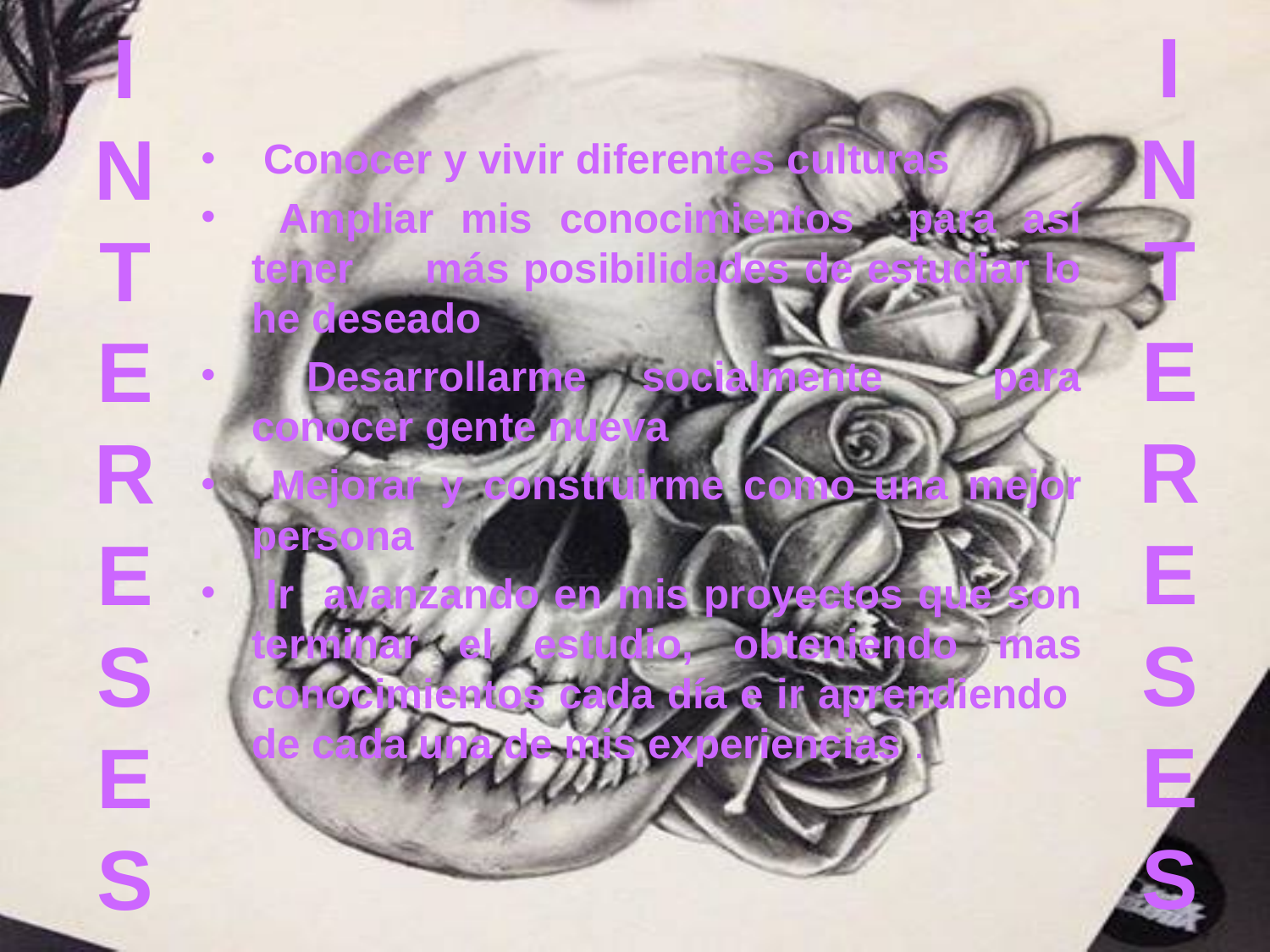

I
N
T
E
R
E
S
E
S

I
N
T
E
R
E
S
E
S

 Conocer y vivir diferentes culturas
 Ampliar mis conocimientos  para así tener     más posibilidades de estudiar lo he deseado
 Desarrollarme socialmente  para conocer gente nueva
 Mejorar y construirme como una mejor persona
 Ir  avanzando en mis proyectos que son terminar el estudio, obteniendo mas conocimientos cada día e ir aprendiendo  de cada una de mis experiencias .